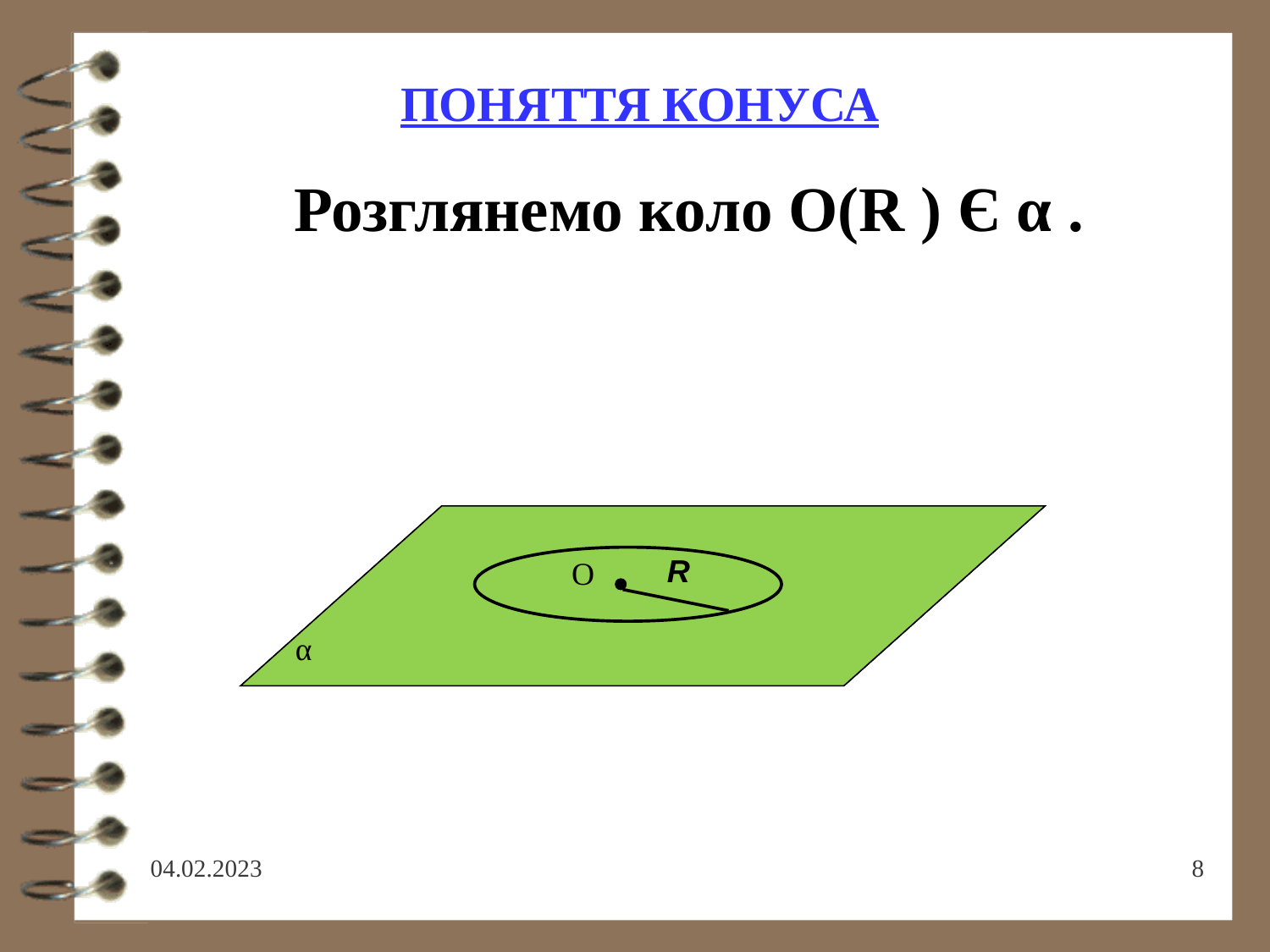

поняття конуса
Розглянемо коло О(R ) Є α .

R

О

α
04.02.2023
8